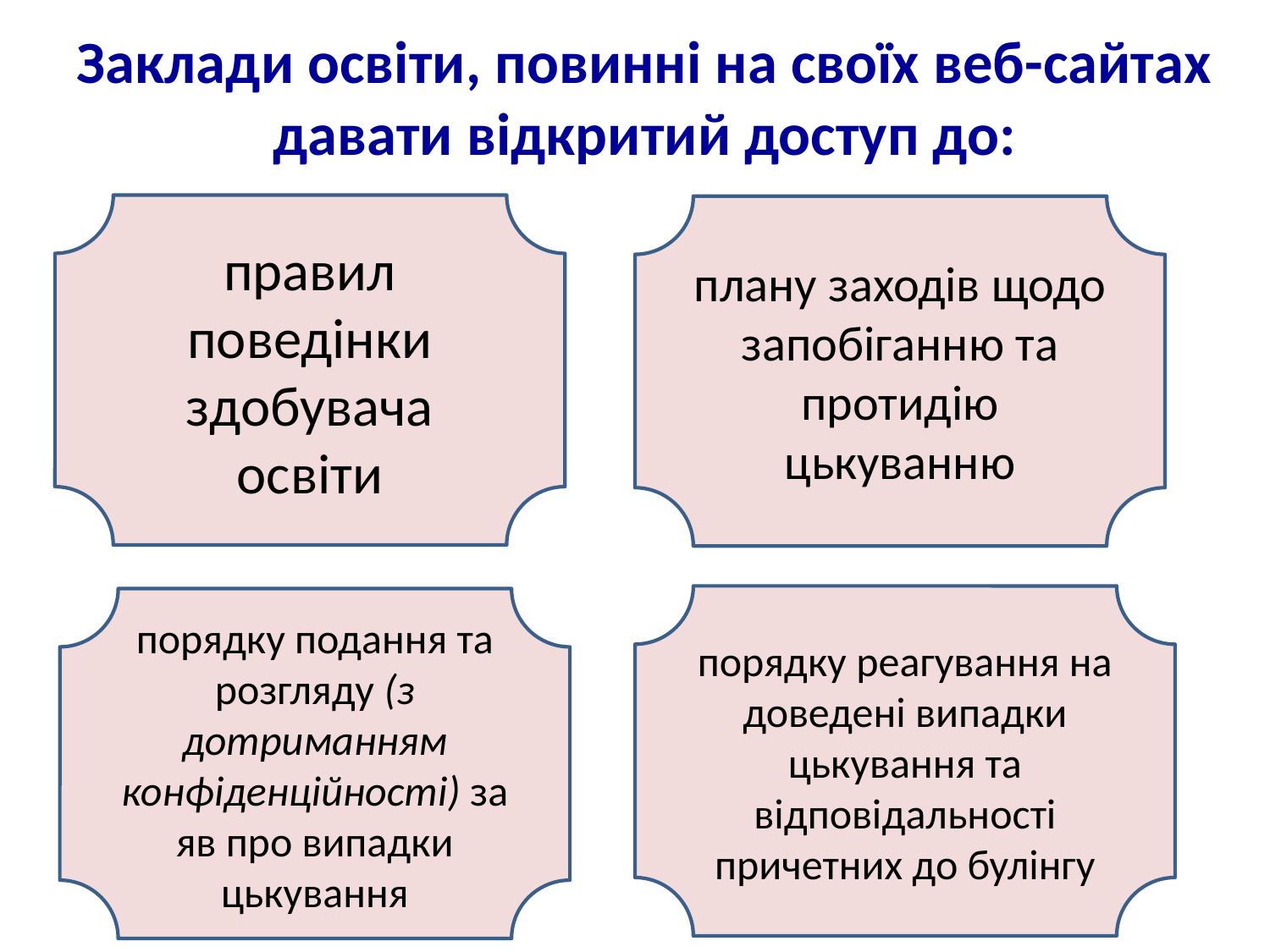

# Заклади освіти, повинні на своїх веб-сайтах давати відкритий доступ до:
правил поведінки здобувача освіти
плану заходів щодо запобіганню та протидію цькуванню
порядку реагування на доведені випадки цькування та відповідальності причетних до булінгу
порядку подання та розгляду (з дотриманням конфіденційності) заяв про випадки цькування